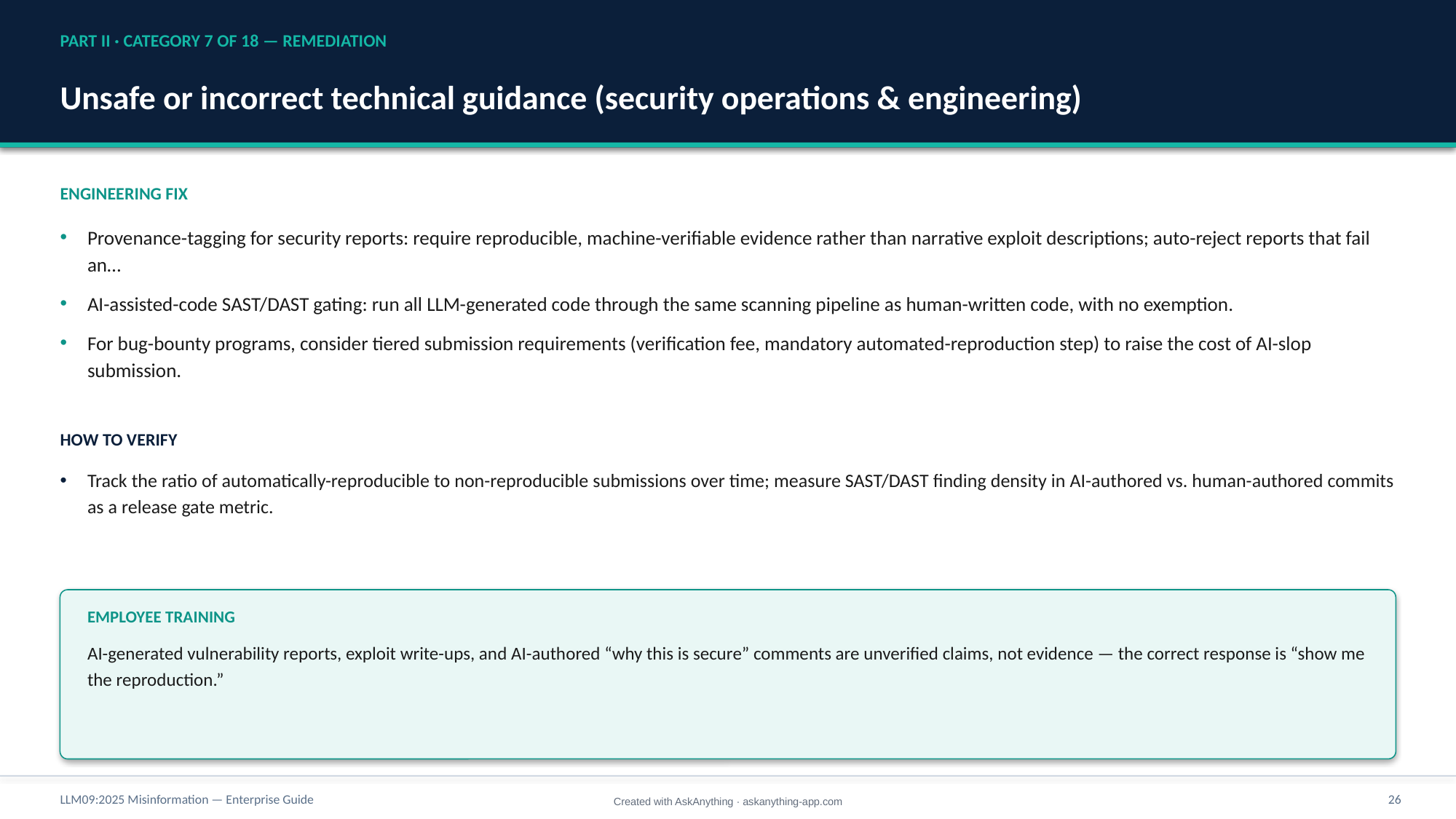

PART II · CATEGORY 7 OF 18 — REMEDIATION
Unsafe or incorrect technical guidance (security operations & engineering)

ENGINEERING FIX
Provenance-tagging for security reports: require reproducible, machine-verifiable evidence rather than narrative exploit descriptions; auto-reject reports that fail an…
AI-assisted-code SAST/DAST gating: run all LLM-generated code through the same scanning pipeline as human-written code, with no exemption.
For bug-bounty programs, consider tiered submission requirements (verification fee, mandatory automated-reproduction step) to raise the cost of AI-slop submission.
HOW TO VERIFY
Track the ratio of automatically-reproducible to non-reproducible submissions over time; measure SAST/DAST finding density in AI-authored vs. human-authored commits as a release gate metric.

EMPLOYEE TRAINING
AI-generated vulnerability reports, exploit write-ups, and AI-authored “why this is secure” comments are unverified claims, not evidence — the correct response is “show me the reproduction.”

LLM09:2025 Misinformation — Enterprise Guide
26
Created with AskAnything · askanything-app.com